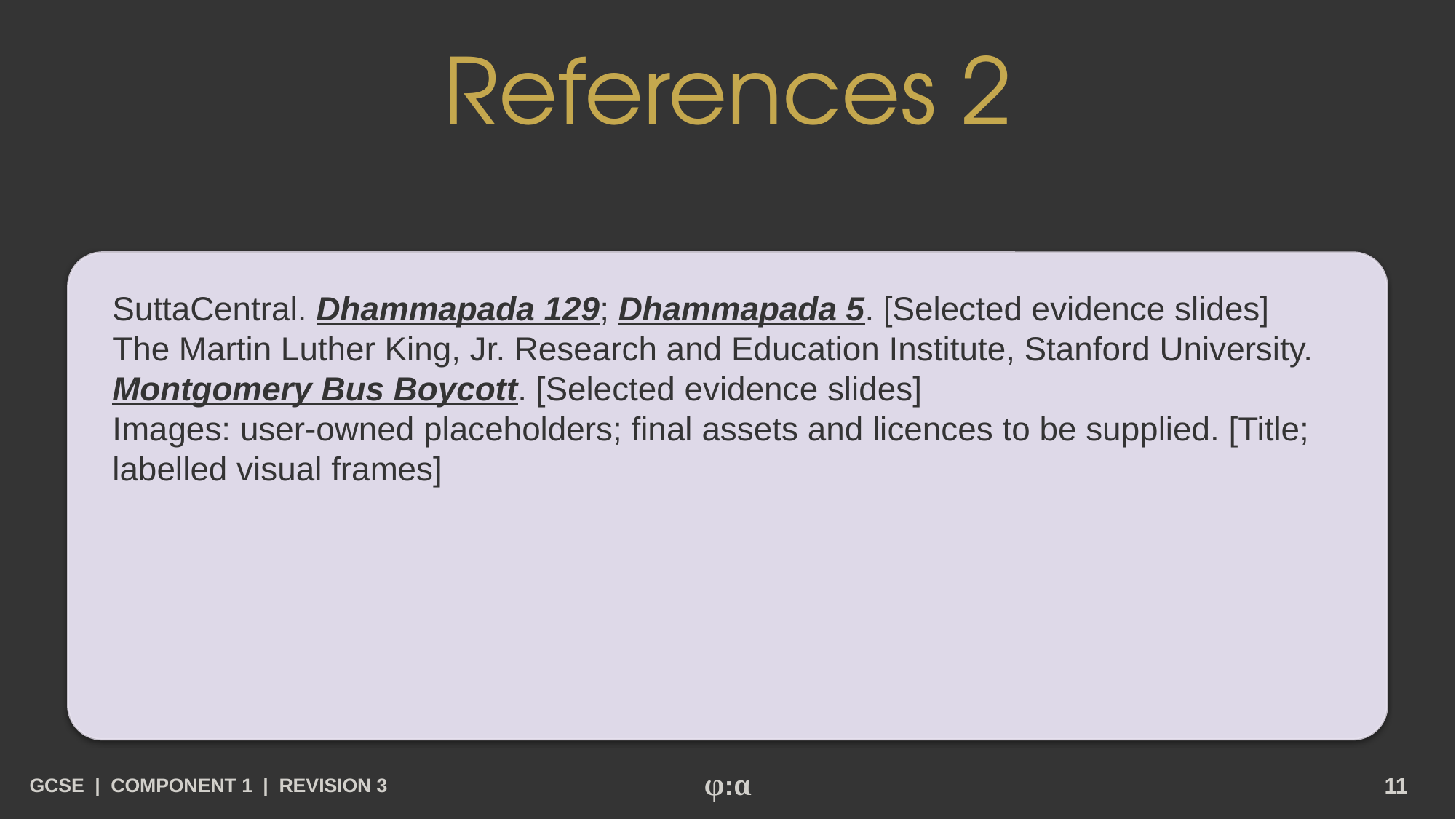

# References 2
SuttaCentral. Dhammapada 129; Dhammapada 5. [Selected evidence slides]
The Martin Luther King, Jr. Research and Education Institute, Stanford University. Montgomery Bus Boycott. [Selected evidence slides]
Images: user-owned placeholders; final assets and licences to be supplied. [Title; labelled visual frames]
GCSE  |  COMPONENT 1  |  REVISION 3
φ:α
11